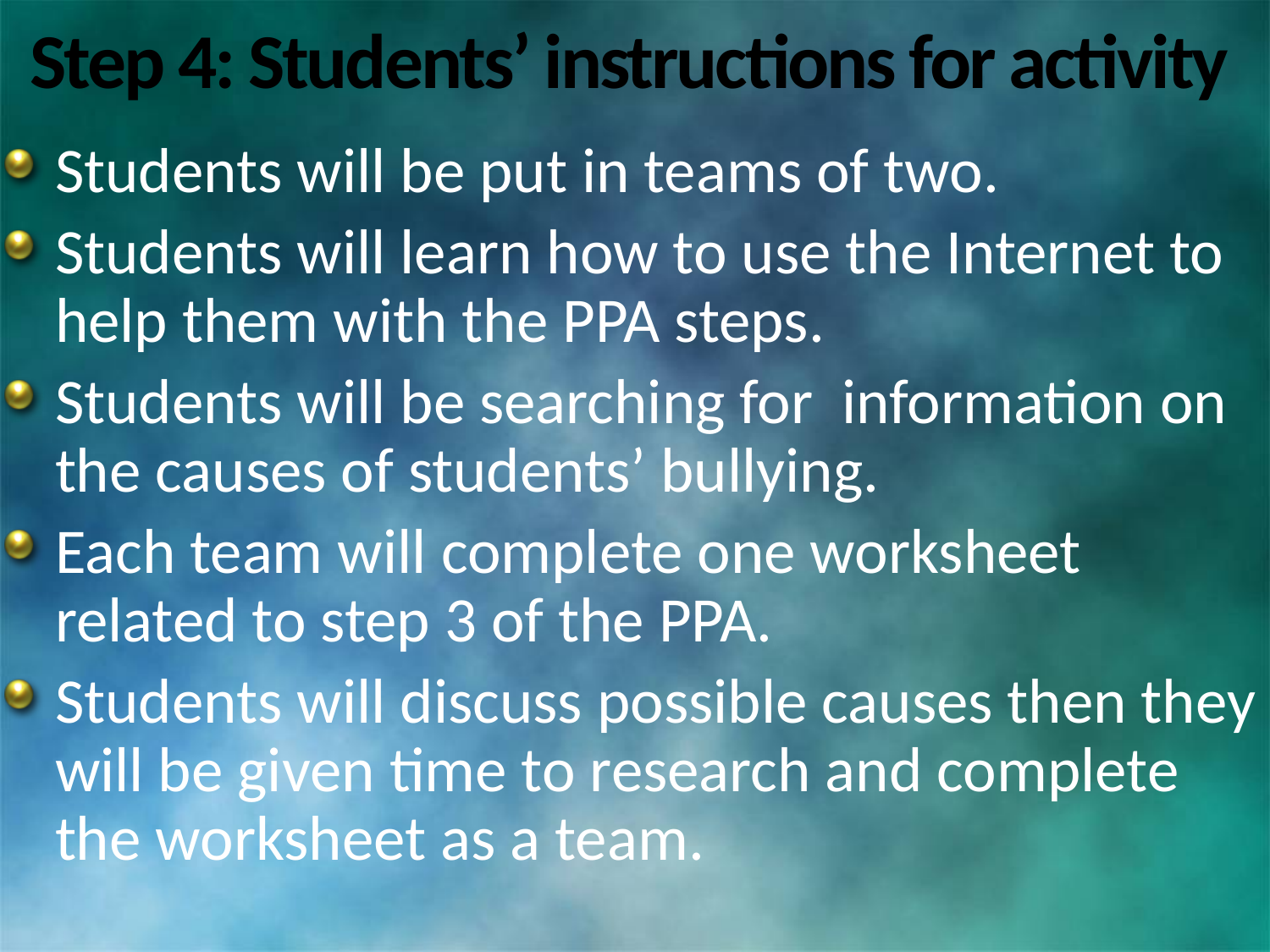

# Step 4: Students’ instructions for activity
Students will be put in teams of two.
Students will learn how to use the Internet to help them with the PPA steps.
Students will be searching for  information on the causes of students’ bullying.
Each team will complete one worksheet related to step 3 of the PPA.
Students will discuss possible causes then they will be given time to research and complete the worksheet as a team.